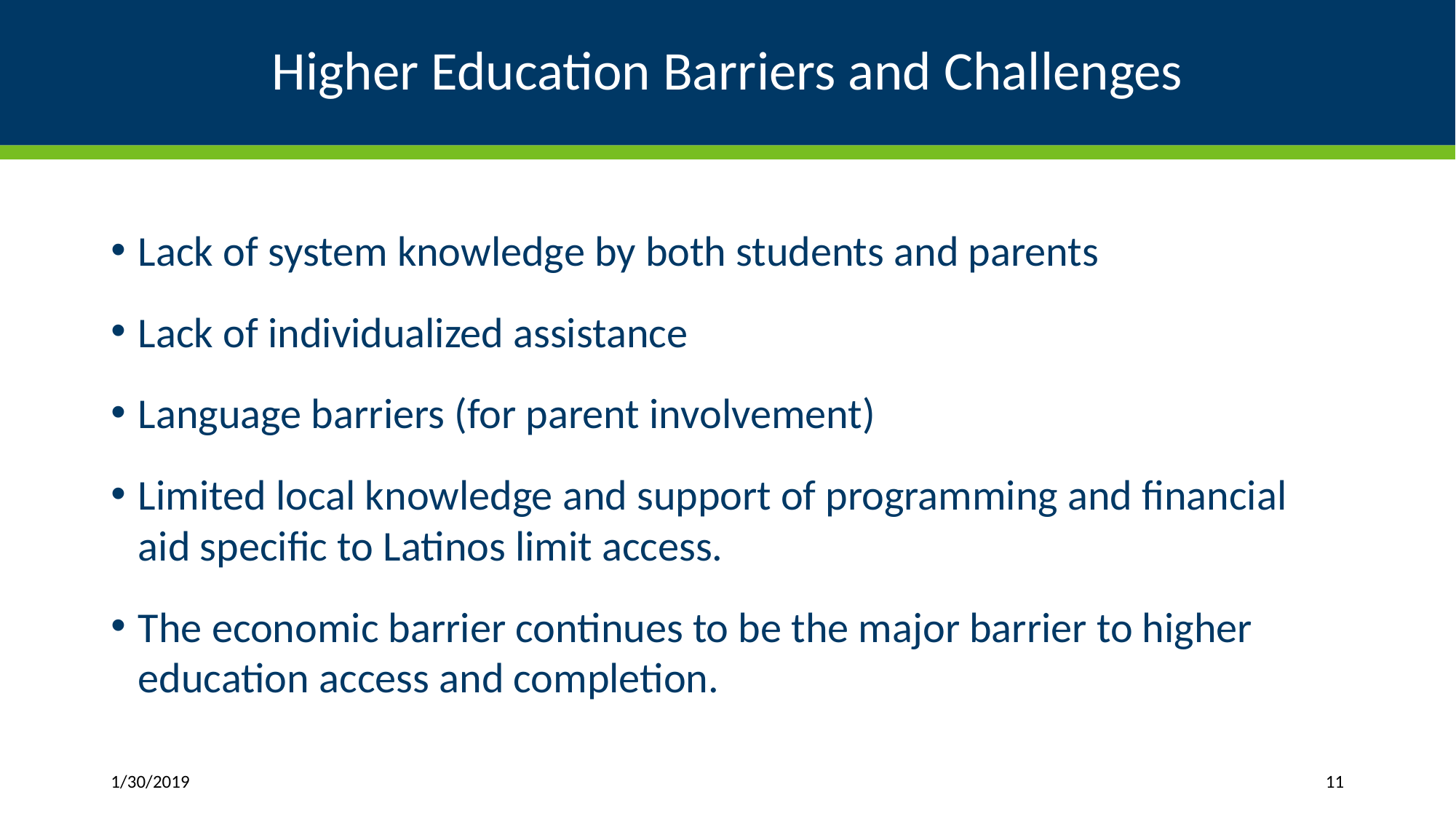

# Higher Education Barriers and Challenges
Lack of system knowledge by both students and parents
Lack of individualized assistance
Language barriers (for parent involvement)
Limited local knowledge and support of programming and financial aid specific to Latinos limit access.
The economic barrier continues to be the major barrier to higher education access and completion.

1/30/2019
11